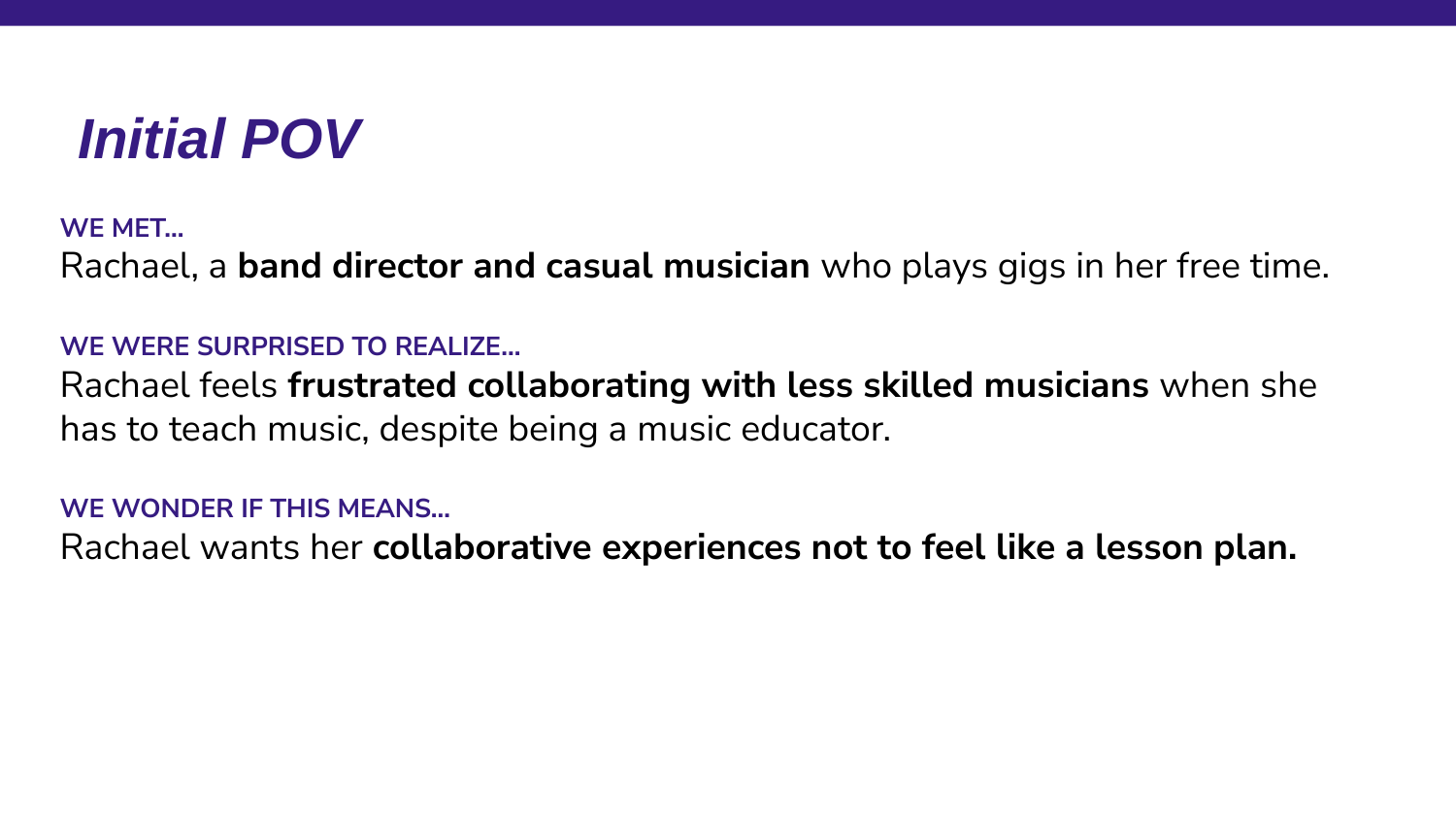

Initial POV
WE MET…
Rachael, a band director and casual musician who plays gigs in her free time.

WE WERE SURPRISED TO REALIZE…
Rachael feels frustrated collaborating with less skilled musicians when she has to teach music, despite being a music educator.

WE WONDER IF THIS MEANS…
Rachael wants her collaborative experiences not to feel like a lesson plan.